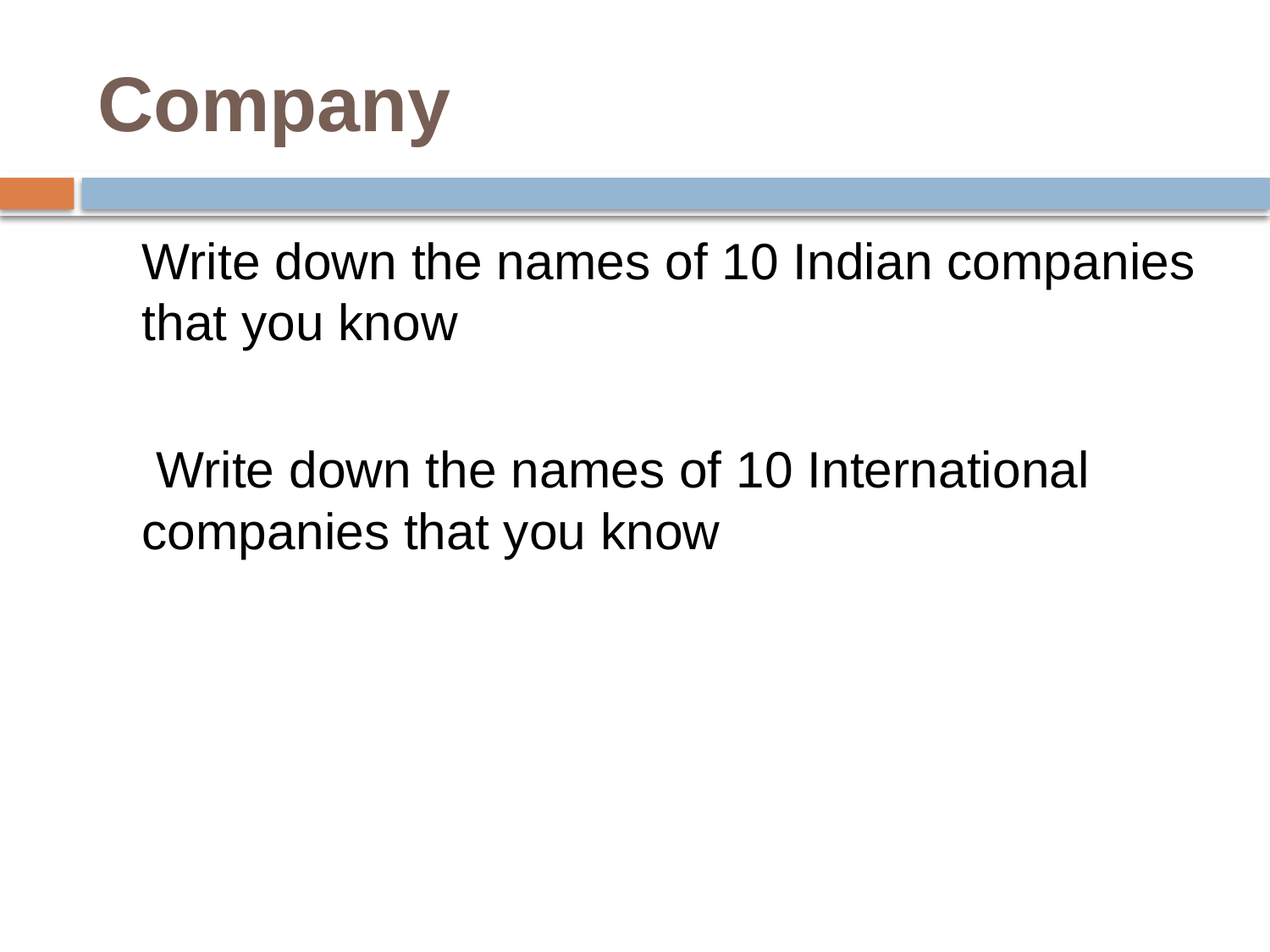

# Company
 	Write down the names of 10 Indian companies that you know

	 Write down the names of 10 International companies that you know